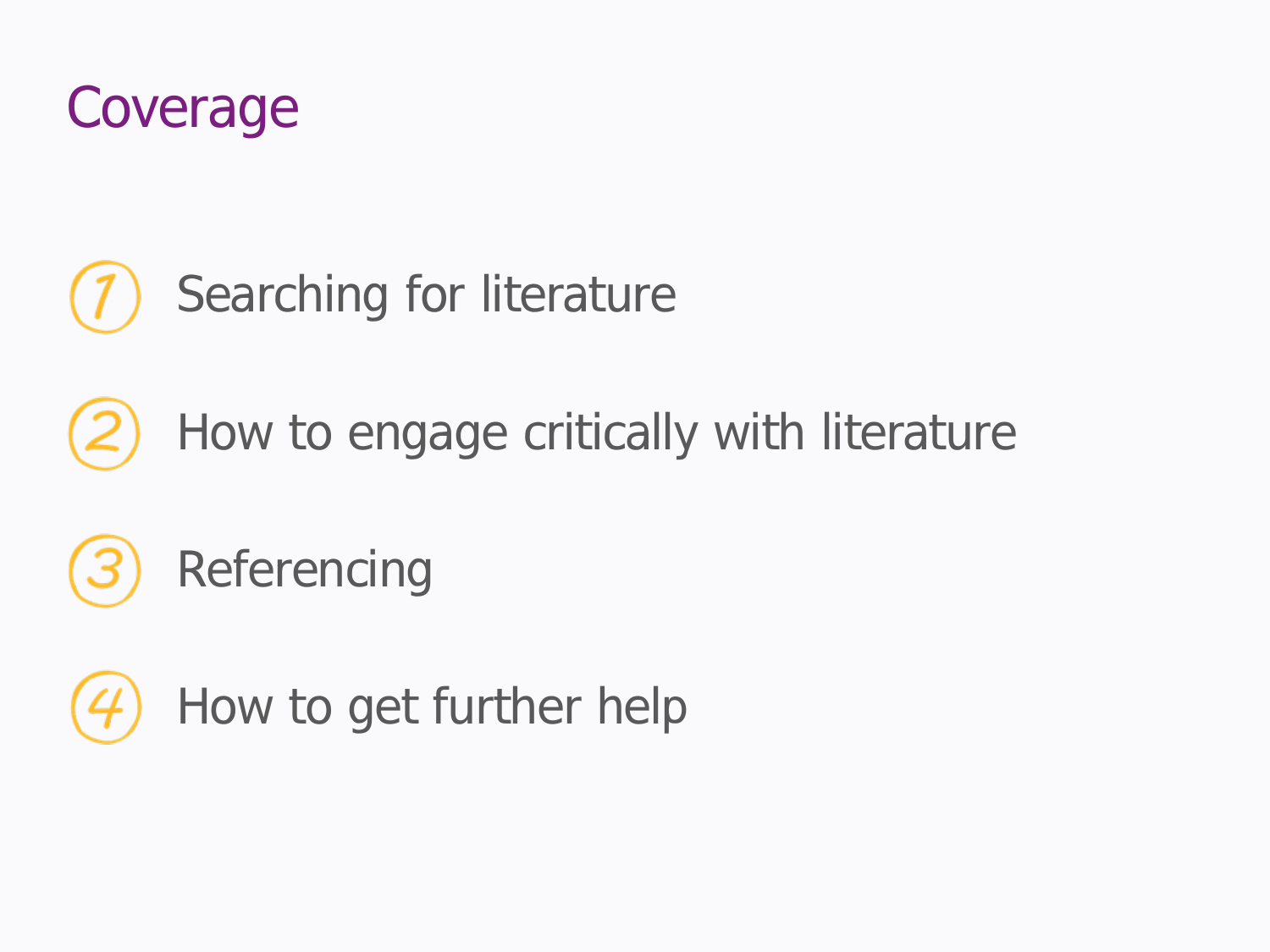

Coverage
Searching for literature

How to engage critically with literature
Referencing

How to get further help